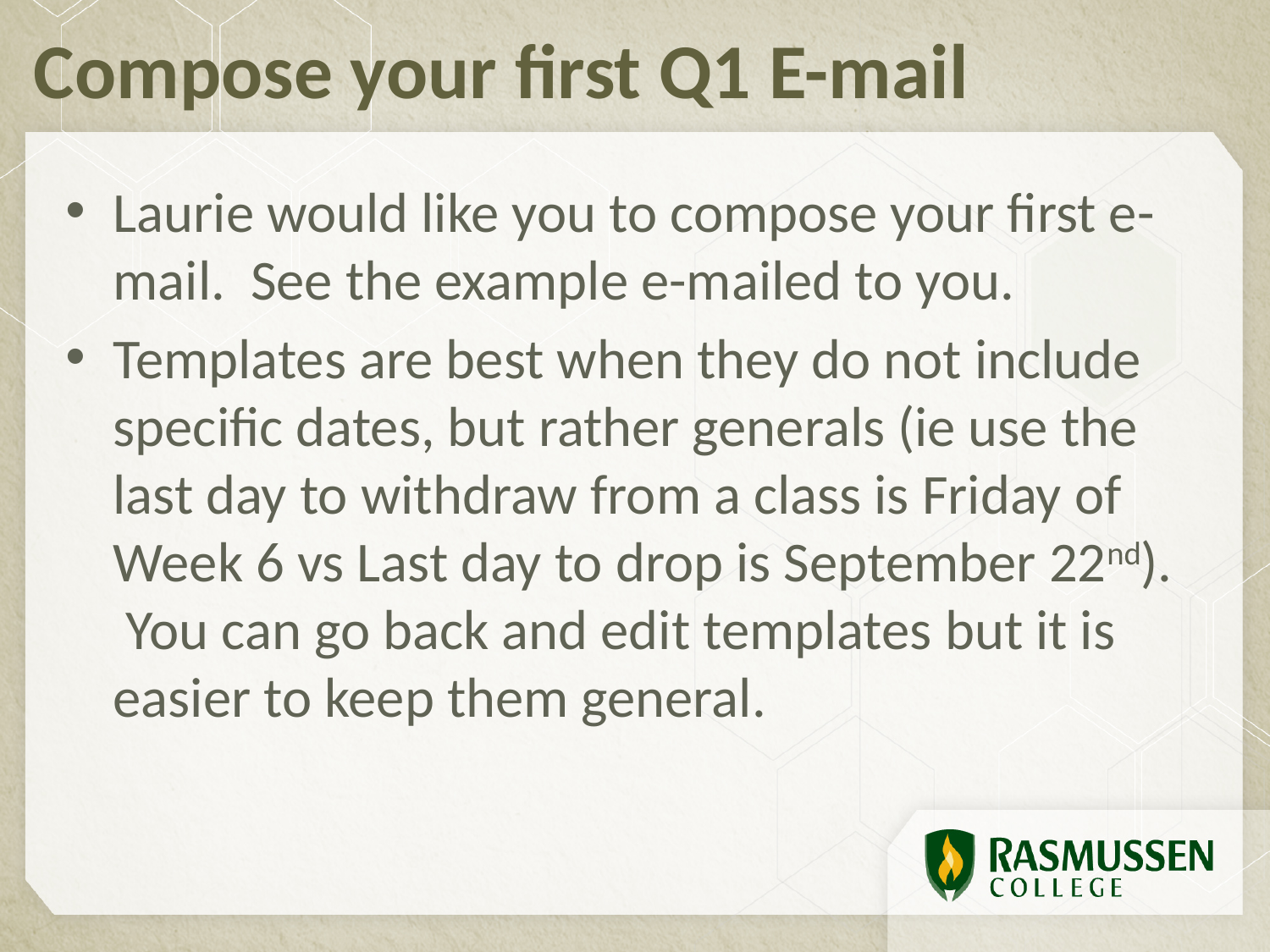

# Compose your first Q1 E-mail
Laurie would like you to compose your first e-mail.  See the example e-mailed to you.
Templates are best when they do not include specific dates, but rather generals (ie use the last day to withdraw from a class is Friday of Week 6 vs Last day to drop is September 22nd).  You can go back and edit templates but it is easier to keep them general.